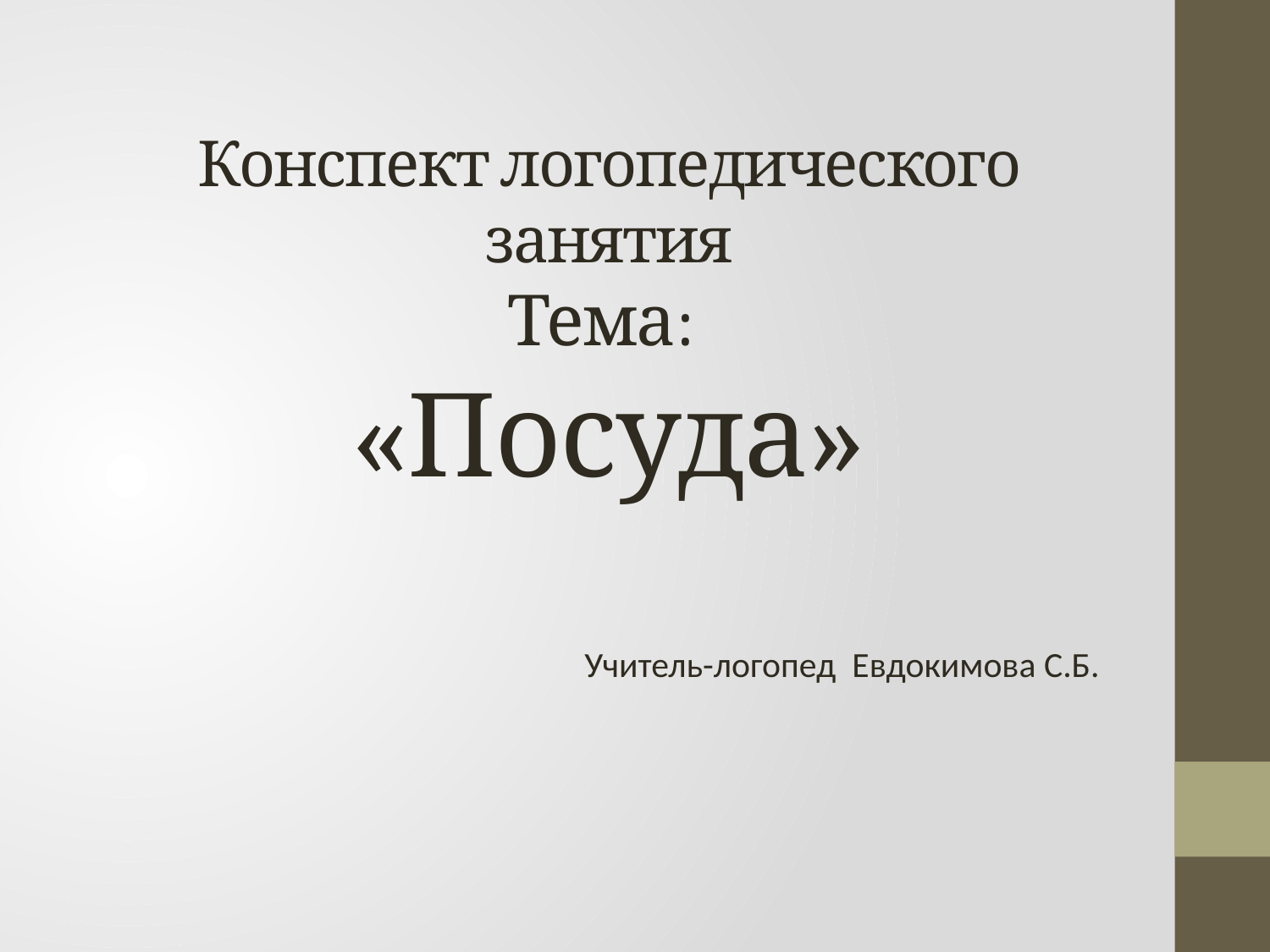

# Конспект логопедического занятия Тема: «Посуда»
Учитель-логопед  Евдокимова С.Б.